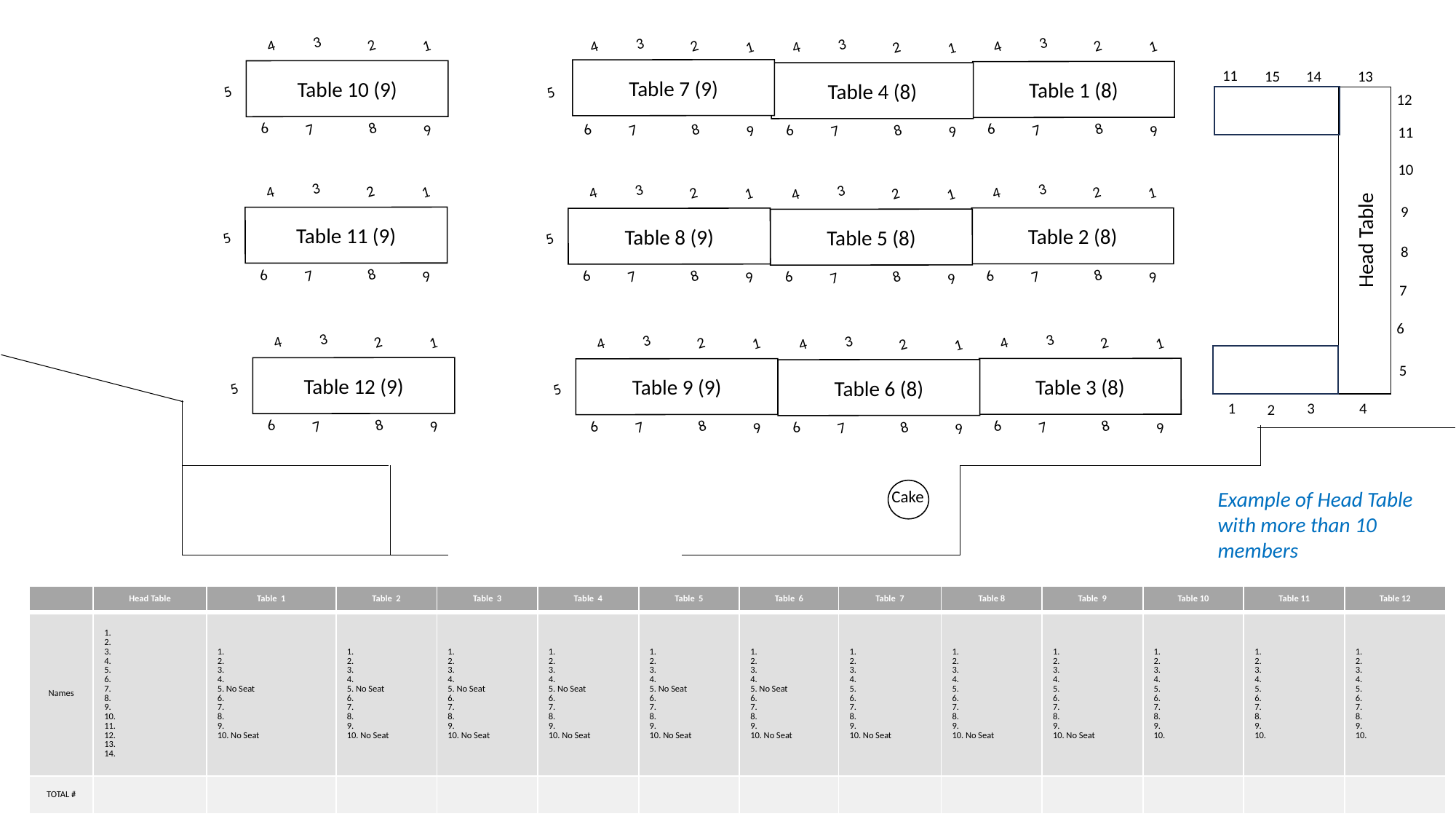

4
3
2
1
6
7
8
9
Table 1 (8)
4
3
2
1
6
7
8
9
Table 2 (8)
4
3
2
1
6
7
8
9
Table 3 (8)
4
3
2
1
6
7
8
9
Table 4 (8)
4
3
2
1
6
7
8
9
Table 5 (8)
4
3
2
1
6
7
8
9
Table 6 (8)
4
3
2
5
1
6
7
8
9
Table 10 (9)
4
3
2
5
1
6
7
8
9
Table 11 (9)
4
3
2
5
1
6
7
8
9
Table 12 (9)
4
3
2
5
1
6
7
8
9
Table 7 (9)
4
3
2
5
1
6
7
8
9
Table 8 (9)
4
3
2
5
1
6
7
8
9
Table 9 (9)
11
13
14
15
12

11

10
9
Head Table
8
7
6

5
4
3
1
2

Cake
Example of Head Table with more than 10 members
|  | Head Table | Table 1 | Table 2 | Table 3 | Table 4 | Table 5 | Table 6 | Table 7 | Table 8 | Table 9 | Table 10 | Table 11 | Table 12 |
| --- | --- | --- | --- | --- | --- | --- | --- | --- | --- | --- | --- | --- | --- |
| Names | 1. 2. 3. 4. 5. 6. 7. 8. 9. 10. 11. 12. 13. 14. | 1. 2. 3. 4. 5. No Seat 6. 7. 8. 9. 10. No Seat | 1. 2. 3. 4. 5. No Seat 6. 7. 8. 9. 10. No Seat | 1. 2. 3. 4. 5. No Seat 6. 7. 8. 9. 10. No Seat | 1. 2. 3. 4. 5. No Seat 6. 7. 8. 9. 10. No Seat | 1. 2. 3. 4. 5. No Seat 6. 7. 8. 9. 10. No Seat | 1. 2. 3. 4. 5. No Seat 6. 7. 8. 9. 10. No Seat | 1. 2. 3. 4. 5. 6. 7. 8. 9. 10. No Seat | 1. 2. 3. 4. 5. 6. 7. 8. 9. 10. No Seat | 1. 2. 3. 4. 5. 6. 7. 8. 9. 10. No Seat | 1. 2. 3. 4. 5. 6. 7. 8. 9. 10. | 1. 2. 3. 4. 5. 6. 7. 8. 9. 10. | 1. 2. 3. 4. 5. 6. 7. 8. 9. 10. |
| TOTAL # |  |  |  |  |  |  |  |  |  |  |  |  |  |